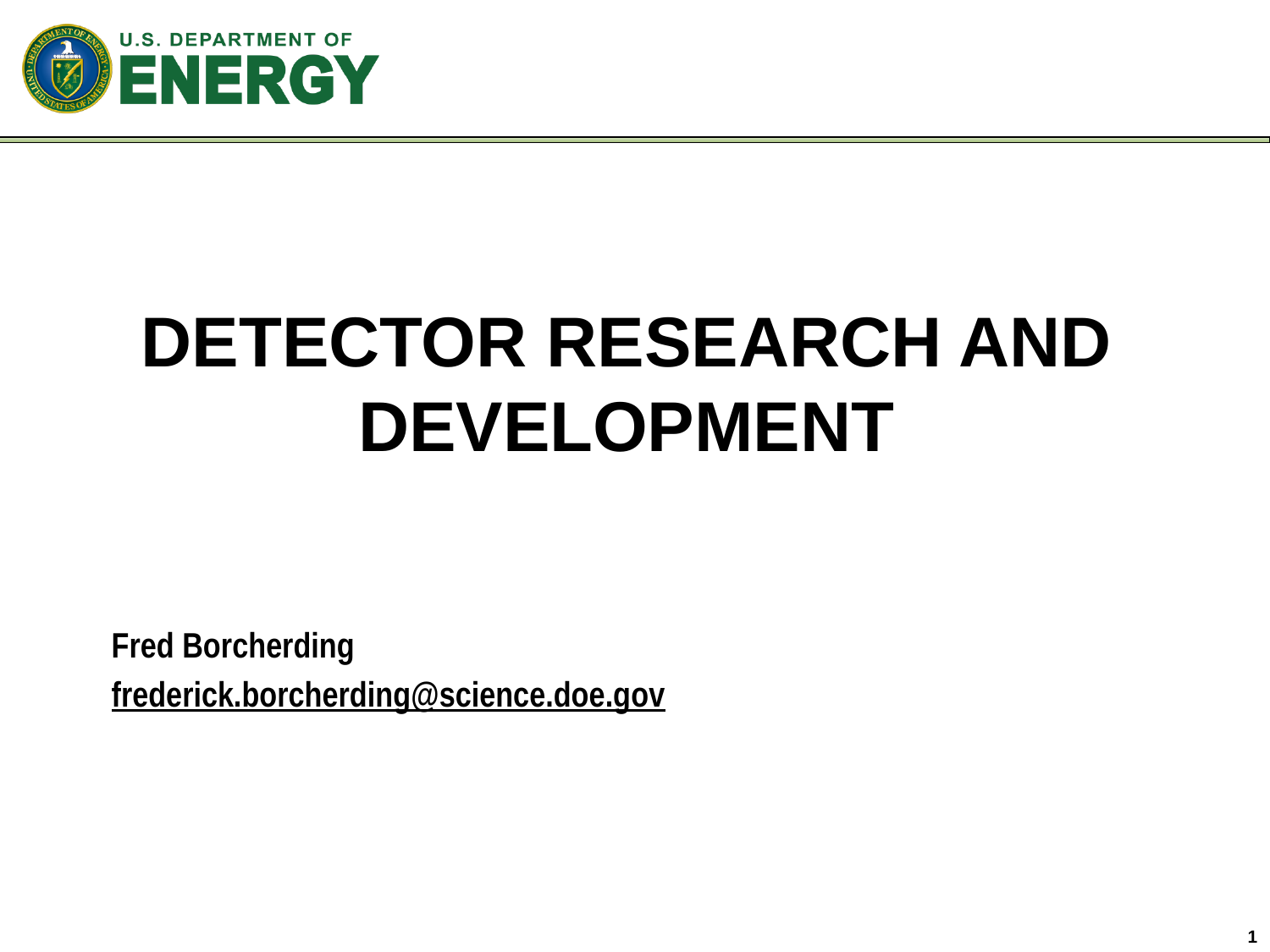

# Detector Research and Development
Fred Borcherding
frederick.borcherding@science.doe.gov
1